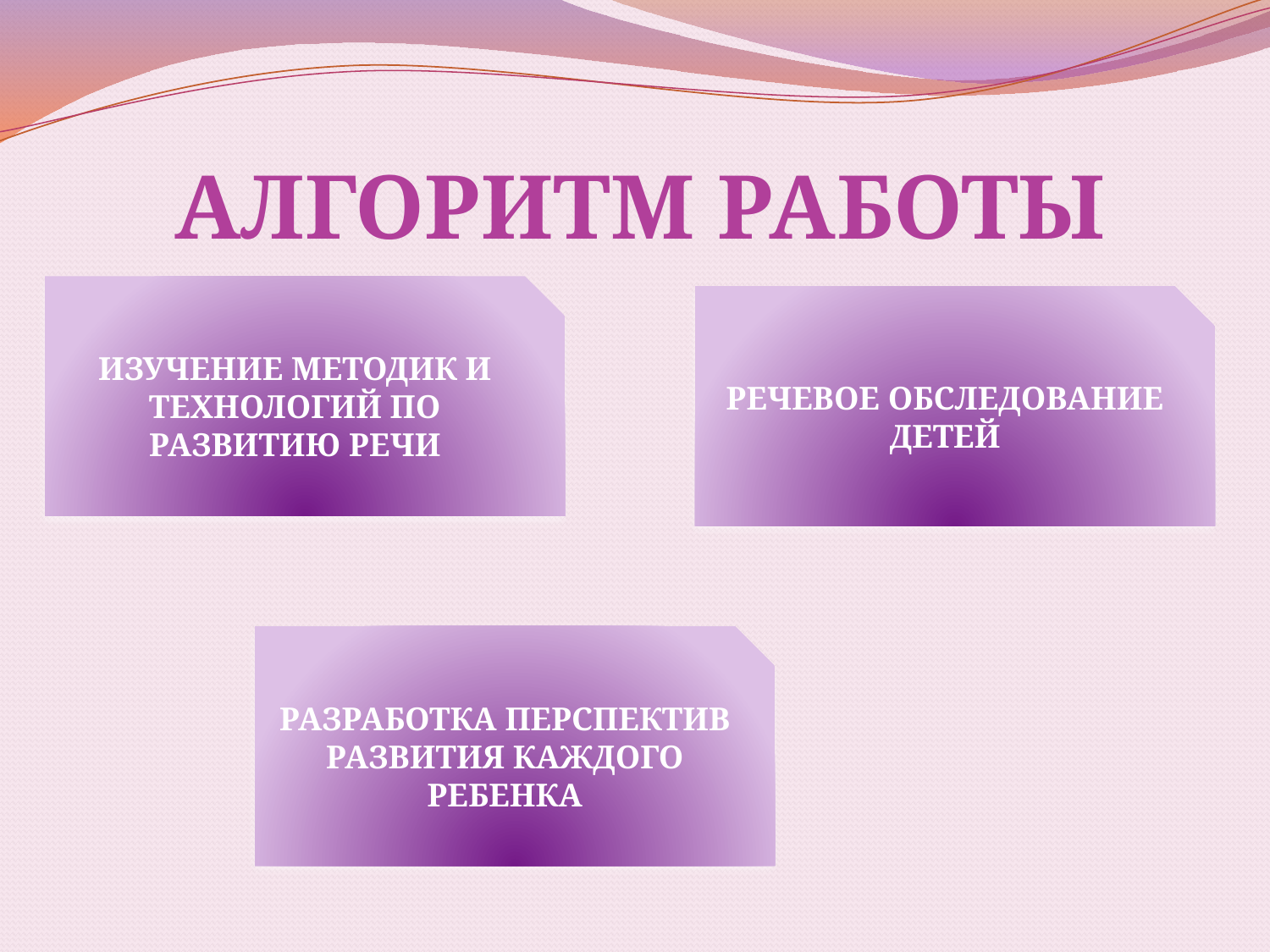

# АЛГОРИТМ РАБОТЫ
ИЗУЧЕНИЕ МЕТОДИК И ТЕХНОЛОГИЙ ПО РАЗВИТИЮ РЕЧИ
РЕЧЕВОЕ ОБСЛЕДОВАНИЕ ДЕТЕЙ
РАЗРАБОТКА ПЕРСПЕКТИВ РАЗВИТИЯ КАЖДОГО РЕБЕНКА